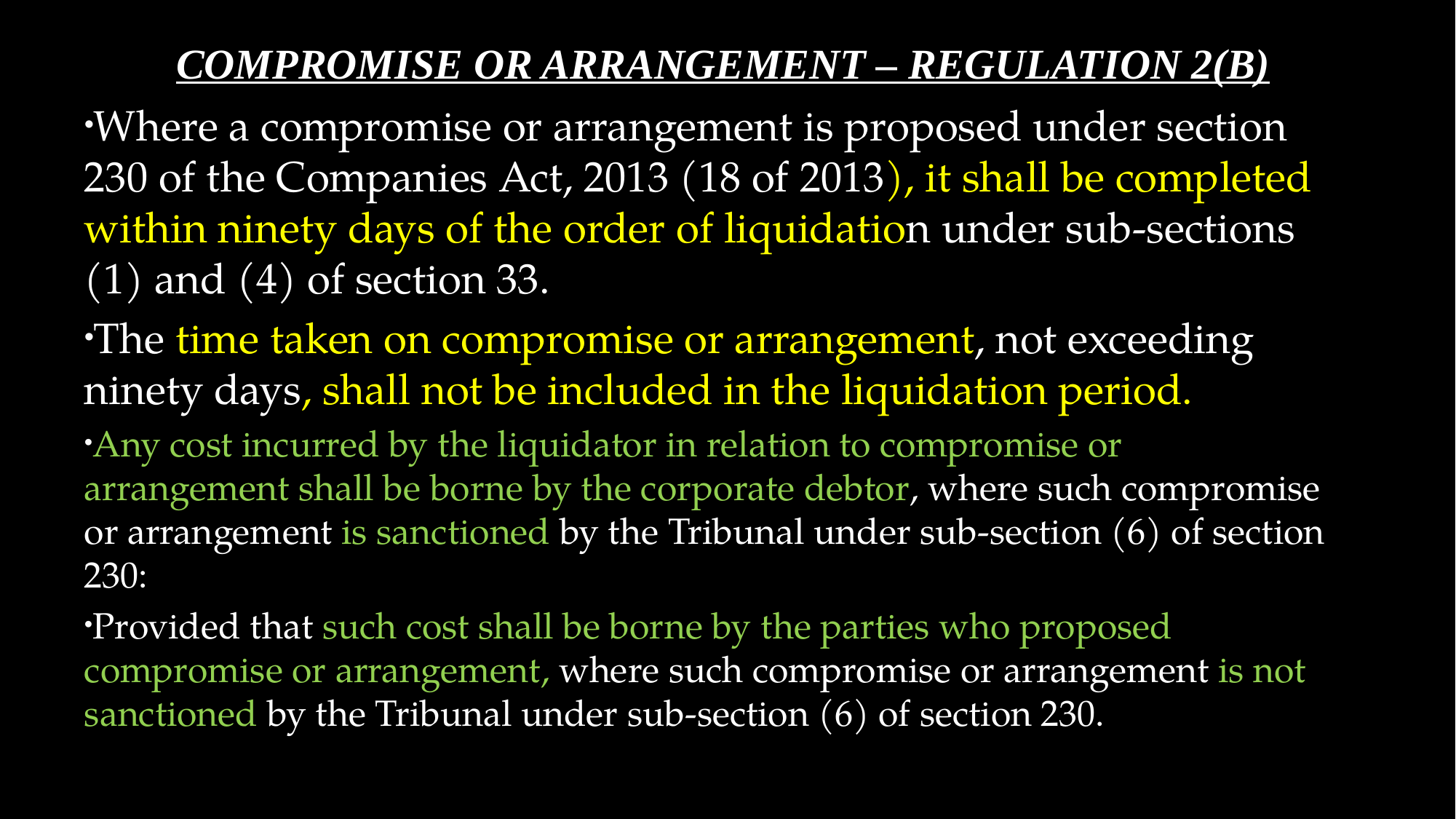

# COMPROMISE OR ARRANGEMENT – REGULATION 2(B)
Where a compromise or arrangement is proposed under section 230 of the Companies Act, 2013 (18 of 2013), it shall be completed within ninety days of the order of liquidation under sub-sections (1) and (4) of section 33.
The time taken on compromise or arrangement, not exceeding ninety days, shall not be included in the liquidation period.
Any cost incurred by the liquidator in relation to compromise or arrangement shall be borne by the corporate debtor, where such compromise or arrangement is sanctioned by the Tribunal under sub-section (6) of section 230:
Provided that such cost shall be borne by the parties who proposed compromise or arrangement, where such compromise or arrangement is not sanctioned by the Tribunal under sub-section (6) of section 230.